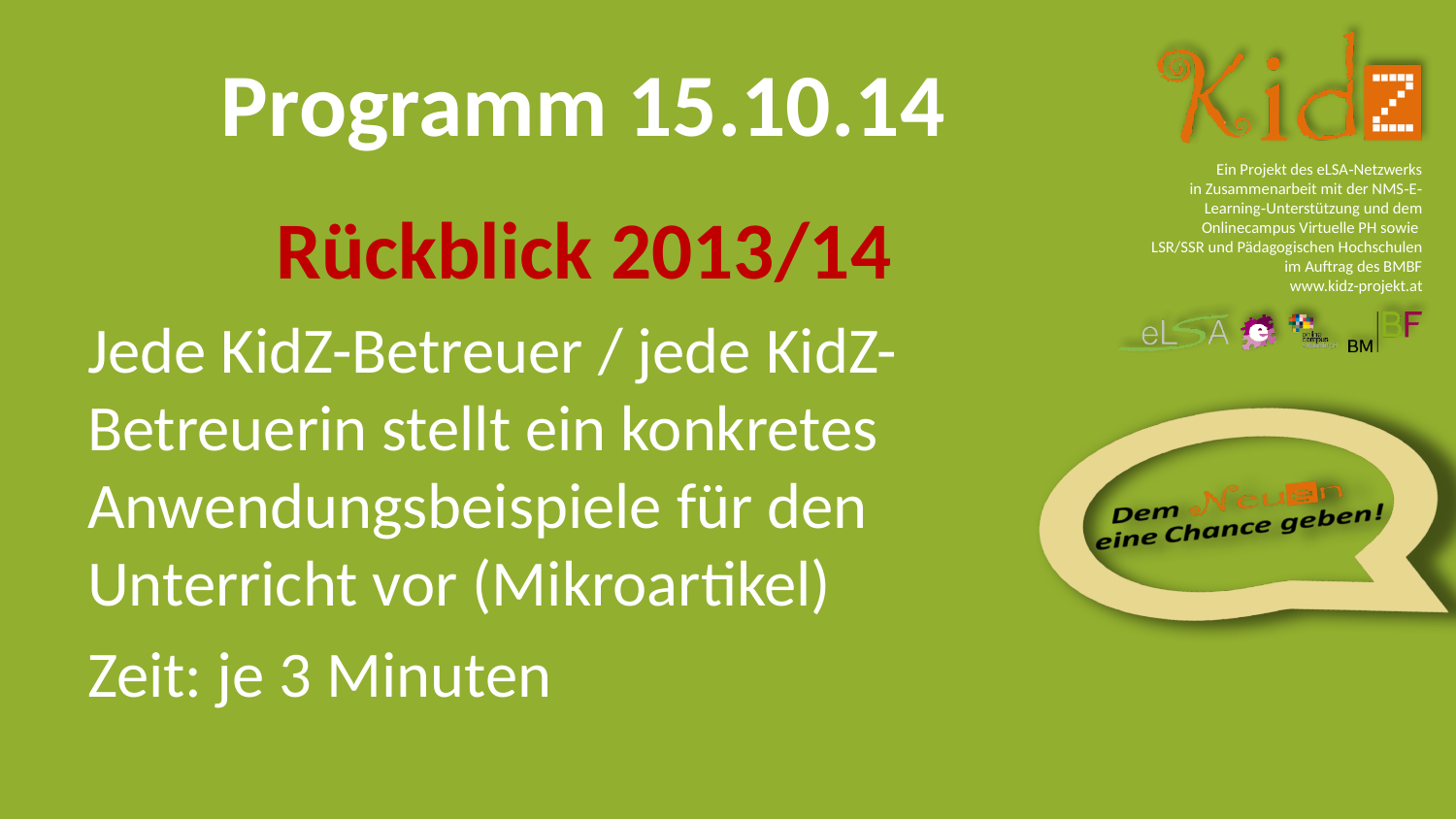

# Programm 15.10.14
Rückblick 2013/14
Jede KidZ-Betreuer / jede KidZ-Betreuerin stellt ein konkretes Anwendungsbeispiele für den Unterricht vor (Mikroartikel)
Zeit: je 3 Minuten